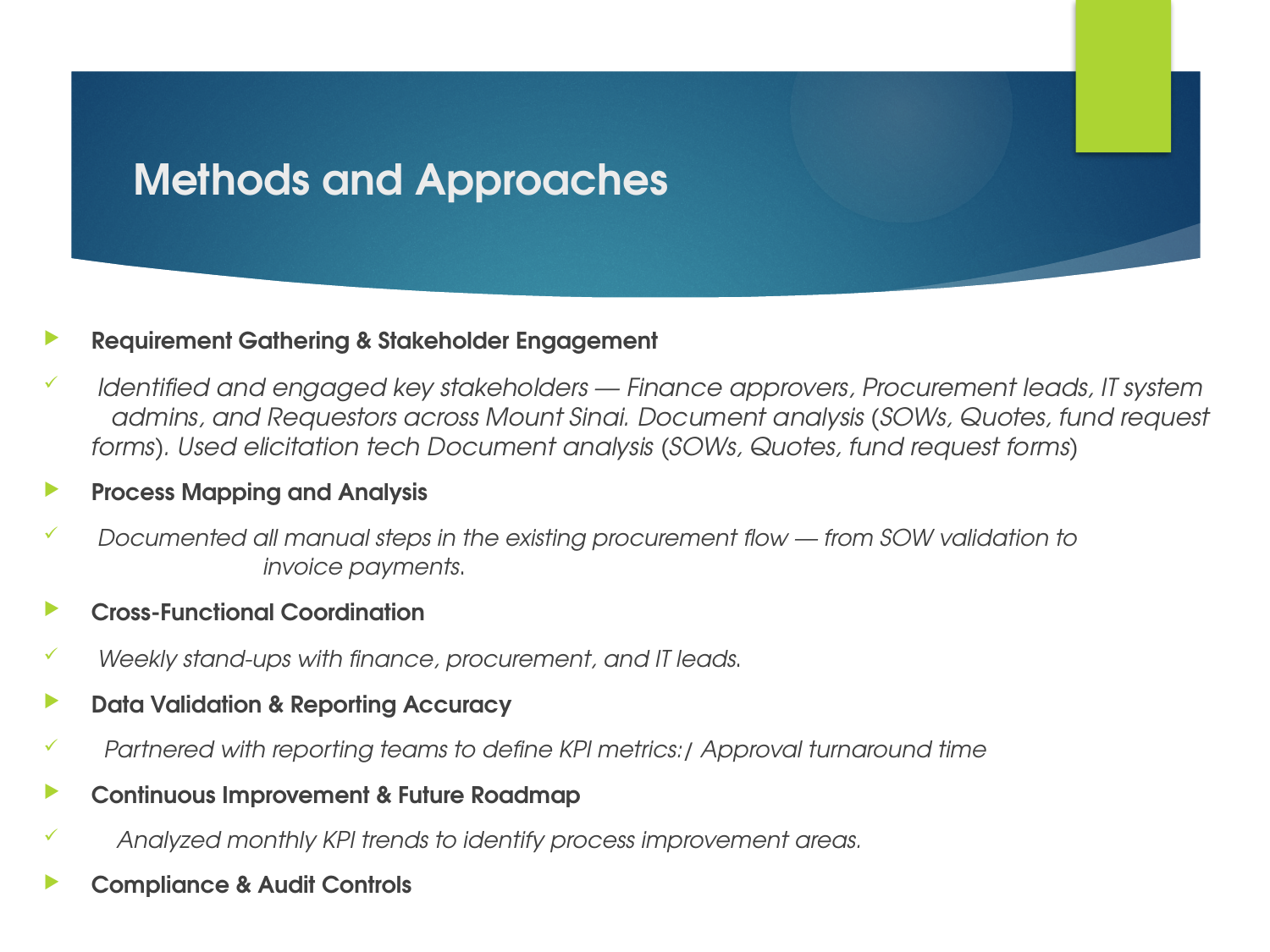

# Methods and Approaches
Requirement Gathering & Stakeholder Engagement
 Identified and engaged key stakeholders — Finance approvers, Procurement leads, IT system       admins, and Requestors across Mount Sinai. Document analysis (SOWs, Quotes, fund request forms). Used elicitation tech Document analysis (SOWs, Quotes, fund request forms)
Process Mapping and Analysis
 Documented all manual steps in the existing procurement flow — from SOW validation to                                                   invoice payments.
Cross-Functional Coordination
 Weekly stand-ups with finance, procurement, and IT leads.
Data Validation & Reporting Accuracy
  Partnered with reporting teams to define KPI metrics:/ Approval turnaround time
Continuous Improvement & Future Roadmap
    Analyzed monthly KPI trends to identify process improvement areas.
Compliance & Audit Controls